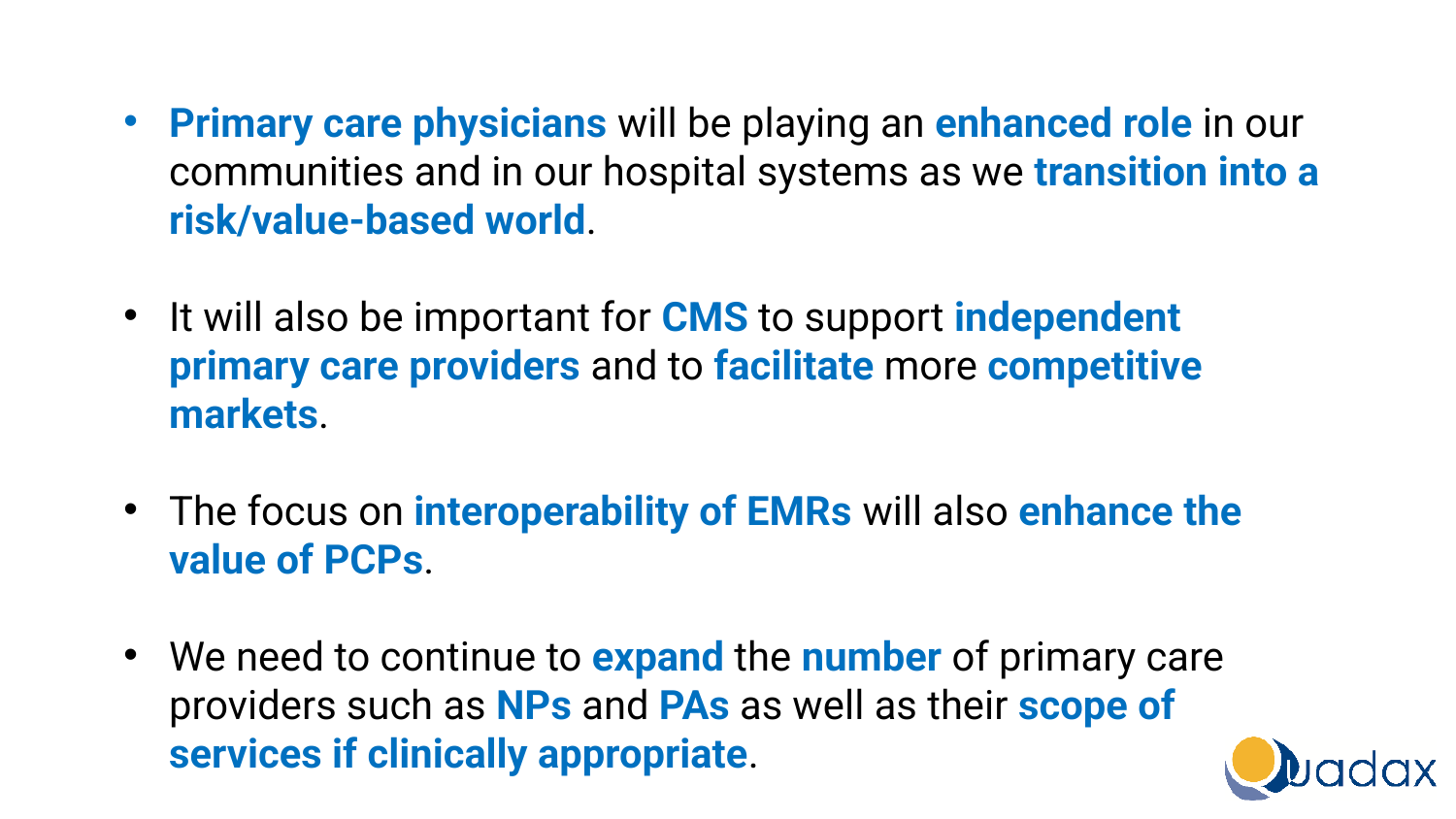

Primary care physicians will be playing an enhanced role in our communities and in our hospital systems as we transition into a risk/value-based world.

It will also be important for CMS to support independent primary care providers and to facilitate more competitive markets.

The focus on interoperability of EMRs will also enhance the value of PCPs.

We need to continue to expand the number of primary care providers such as NPs and PAs as well as their scope of services if clinically appropriate.